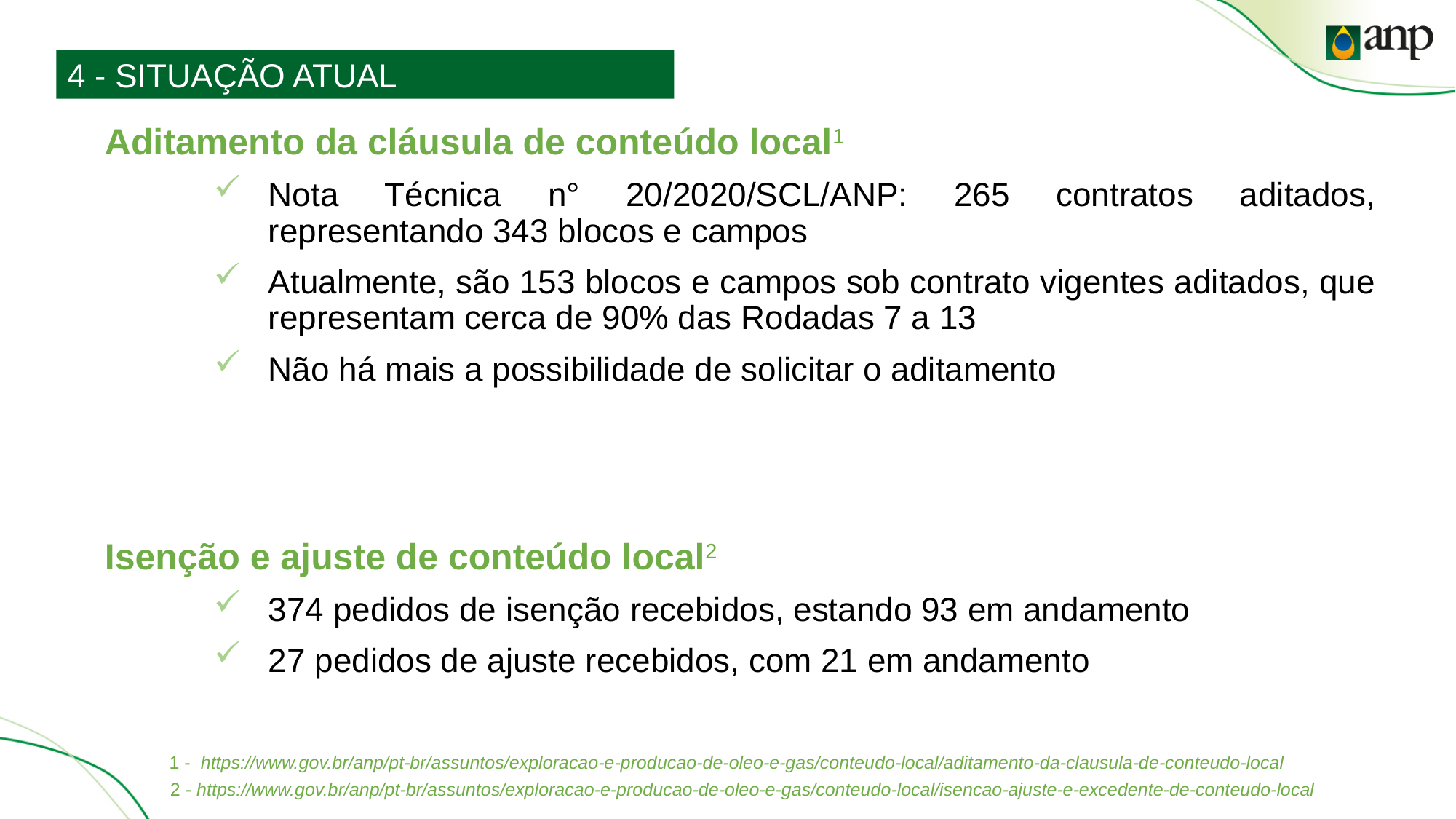

4 - SITUAÇÃO ATUAL
Aditamento da cláusula de conteúdo local1
Nota Técnica n° 20/2020/SCL/ANP: 265 contratos aditados, representando 343 blocos e campos
Atualmente, são 153 blocos e campos sob contrato vigentes aditados, que representam cerca de 90% das Rodadas 7 a 13
Não há mais a possibilidade de solicitar o aditamento
Isenção e ajuste de conteúdo local2
374 pedidos de isenção recebidos, estando 93 em andamento
27 pedidos de ajuste recebidos, com 21 em andamento

1 -  https://www.gov.br/anp/pt-br/assuntos/exploracao-e-producao-de-oleo-e-gas/conteudo-local/aditamento-da-clausula-de-conteudo-local
2 - https://www.gov.br/anp/pt-br/assuntos/exploracao-e-producao-de-oleo-e-gas/conteudo-local/isencao-ajuste-e-excedente-de-conteudo-local